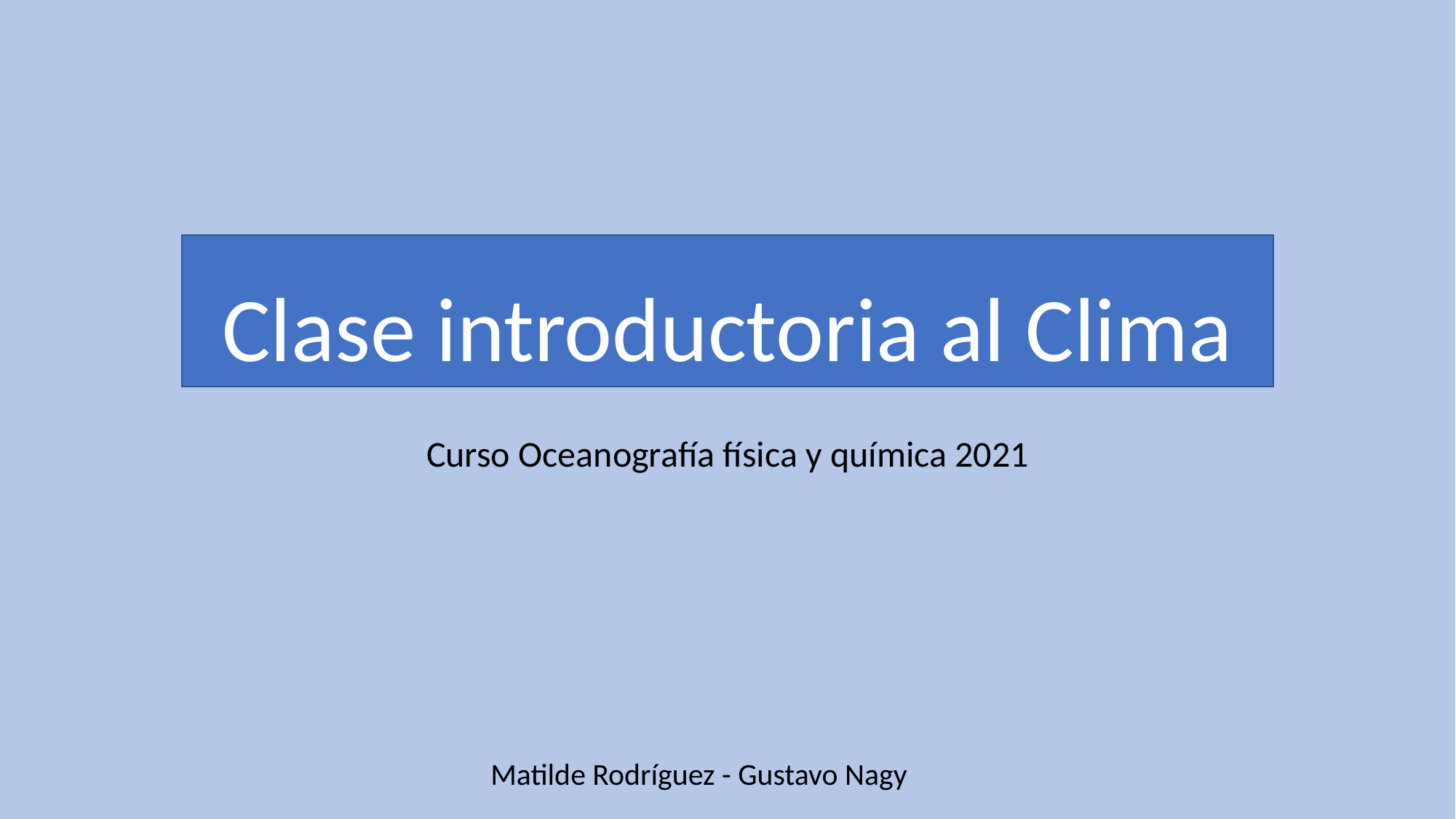

# Clase introductoria al Clima
Curso Oceanografía física y química 2021
Matilde Rodríguez - Gustavo Nagy